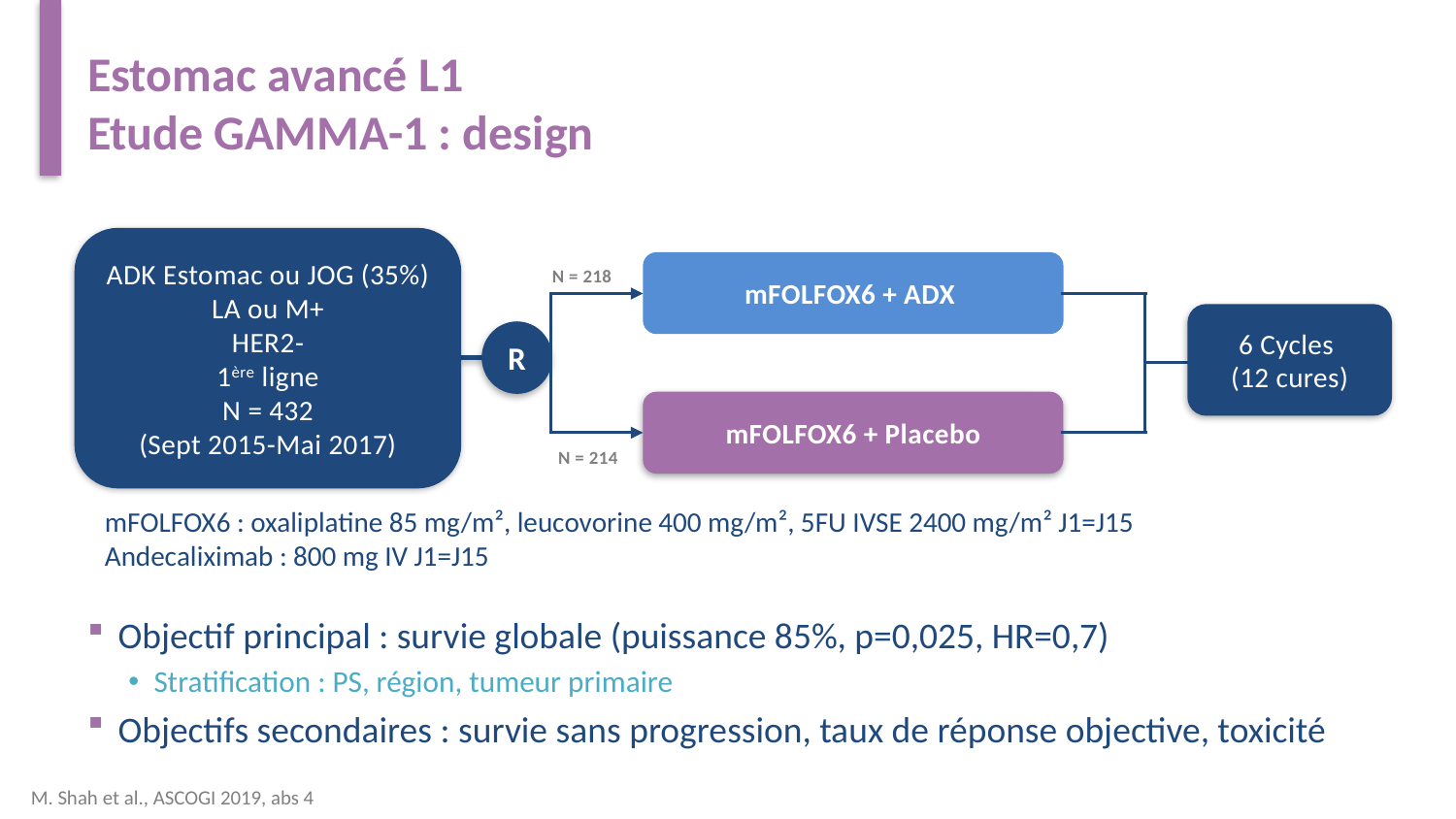

# Estomac avancé L1 Etude GAMMA-1 : design
ADK Estomac ou JOG (35%)
LA ou M+
HER2-
1ère ligne
N = 432
(Sept 2015-Mai 2017)
mFOLFOX6 + ADX
N = 218
6 Cycles
(12 cures)
R
mFOLFOX6 + Placebo
N = 214
mFOLFOX6 : oxaliplatine 85 mg/m², leucovorine 400 mg/m², 5FU IVSE 2400 mg/m² J1=J15
Andecaliximab : 800 mg IV J1=J15
Objectif principal : survie globale (puissance 85%, p=0,025, HR=0,7)
Stratification : PS, région, tumeur primaire
Objectifs secondaires : survie sans progression, taux de réponse objective, toxicité

M. Shah et al., ASCOGI 2019, abs 4